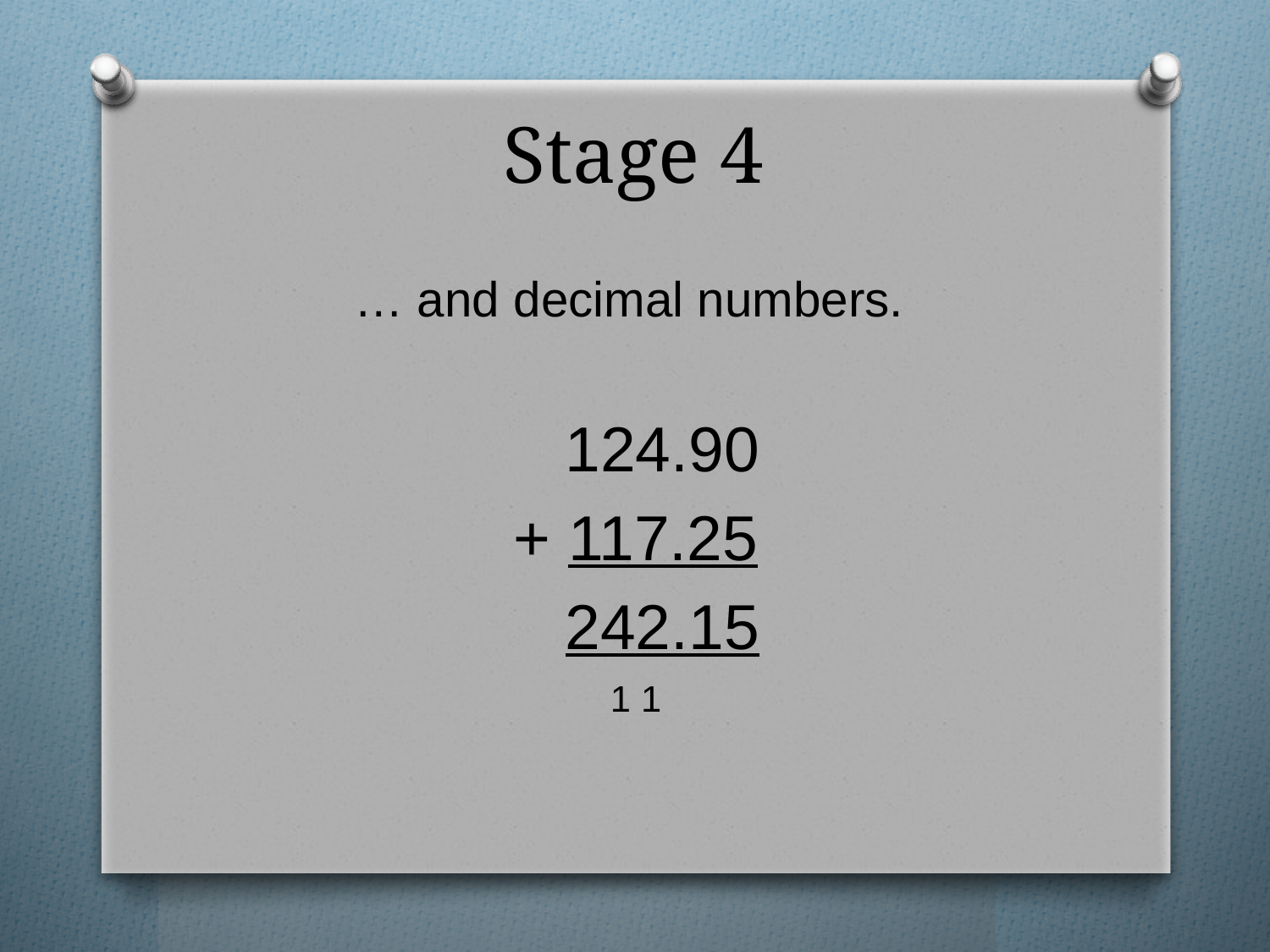

# Stage 4
… and decimal numbers.

   124.90
+ 117.25
   242.15
1 1